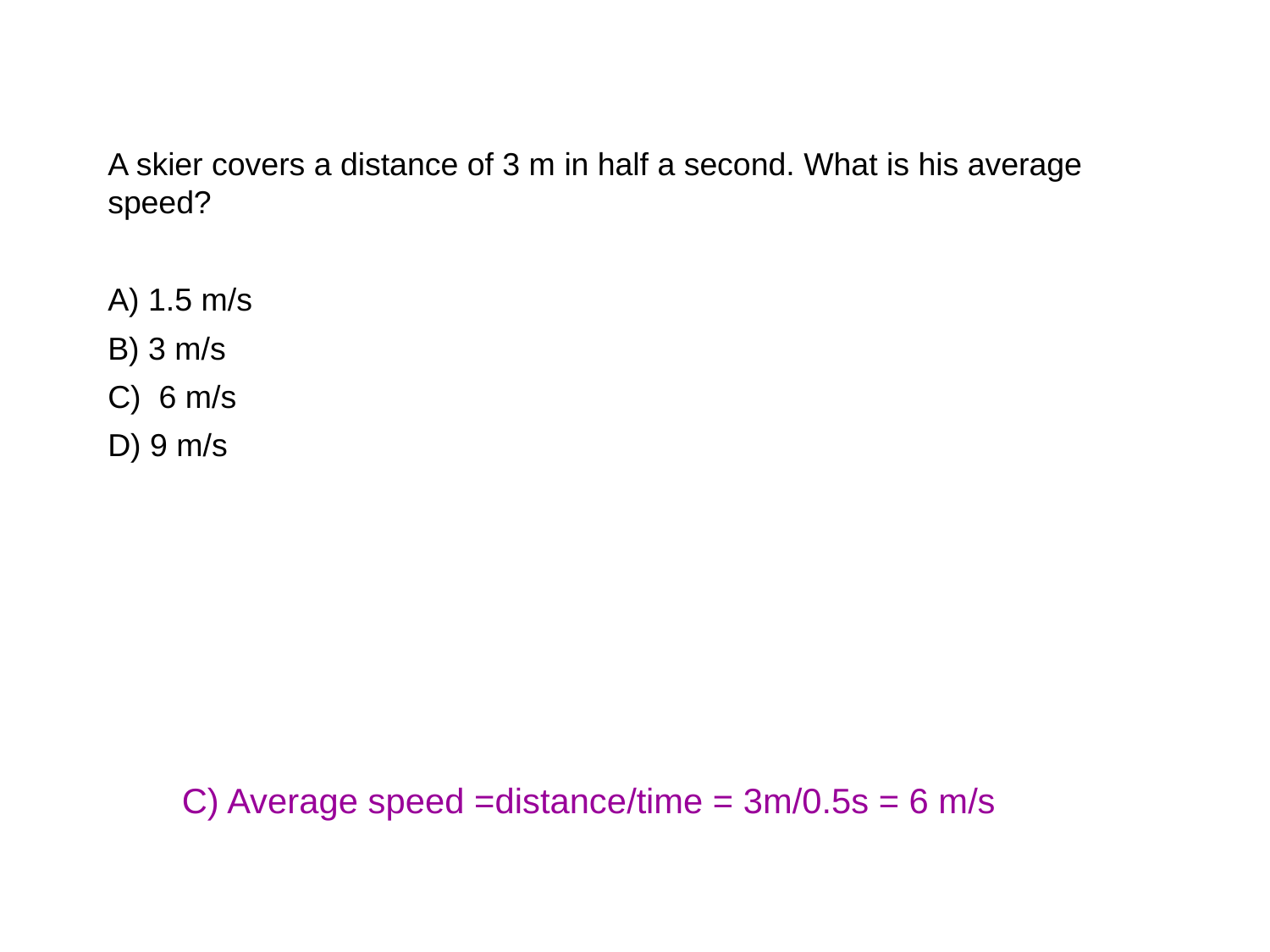

A skier covers a distance of 3 m in half a second. What is his average speed?

A) 1.5 m/s
B) 3 m/s
C)  6 m/s
D) 9 m/s
C) Average speed =distance/time = 3m/0.5s = 6 m/s